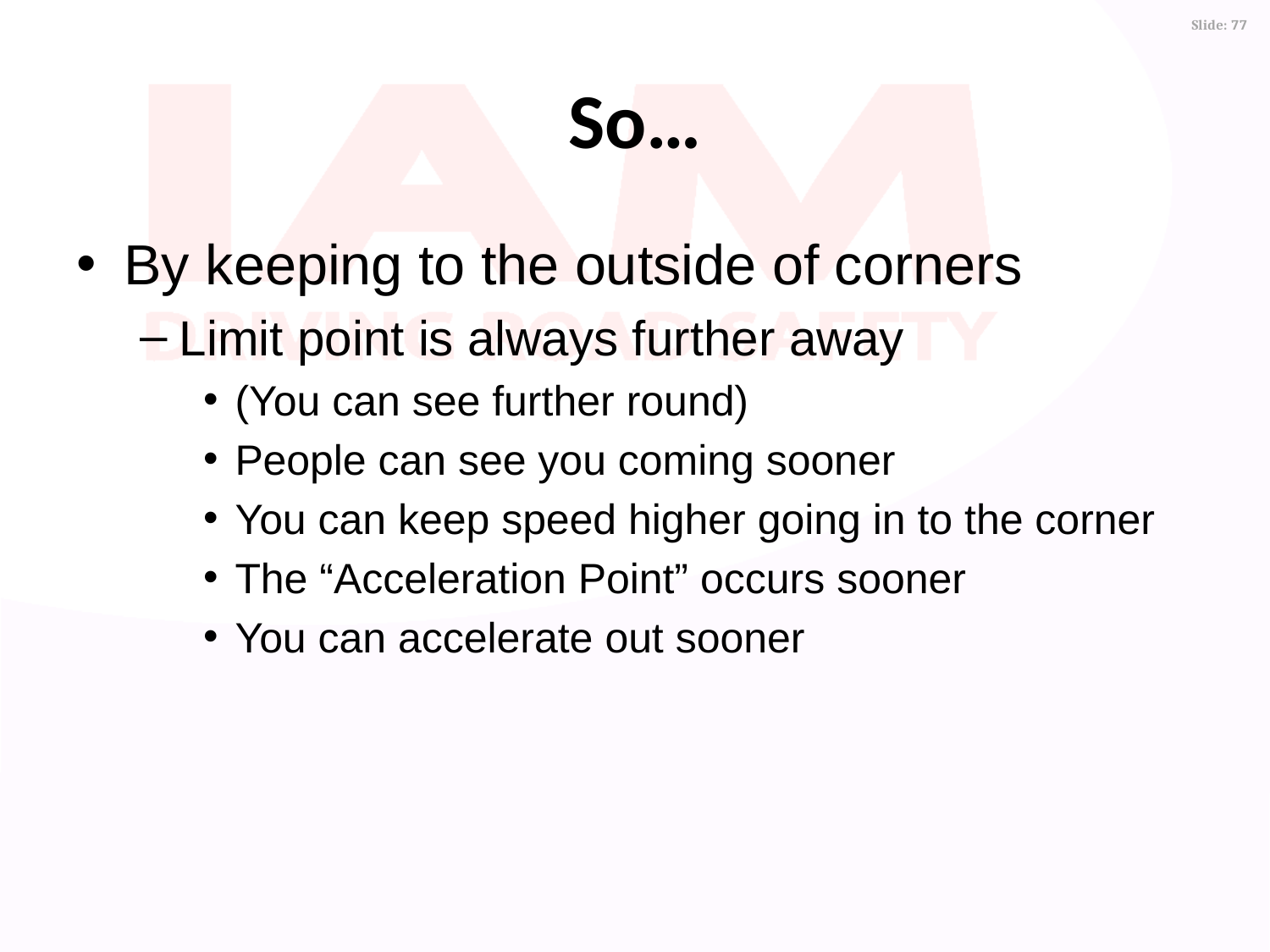

So…
By keeping to the outside of corners
Limit point is always further away
(You can see further round)
People can see you coming sooner
You can keep speed higher going in to the corner
The “Acceleration Point” occurs sooner
You can accelerate out sooner